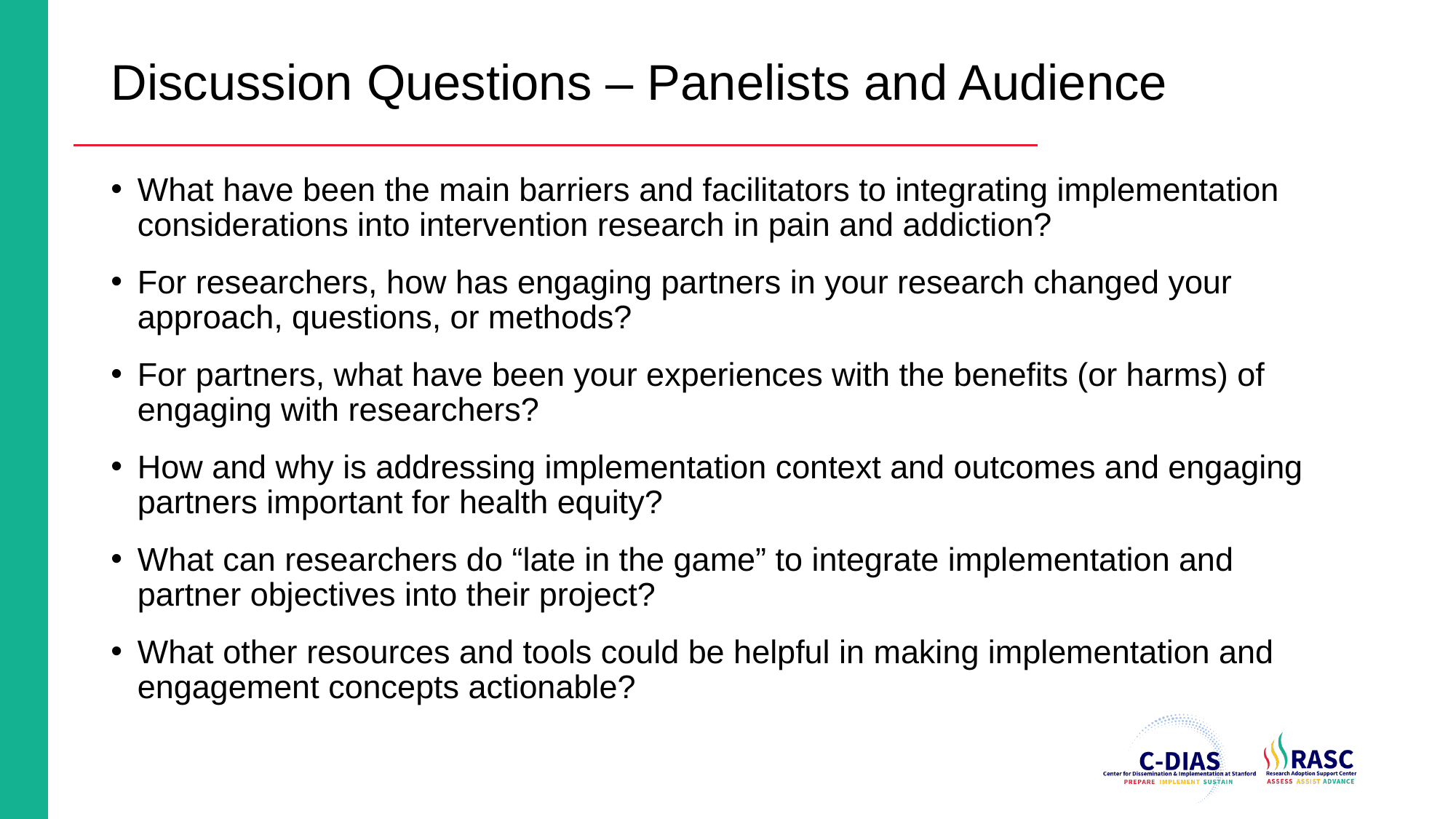

# Discussion Questions – Panelists and Audience
What have been the main barriers and facilitators to integrating implementation considerations into intervention research in pain and addiction?
For researchers, how has engaging partners in your research changed your approach, questions, or methods?
For partners, what have been your experiences with the benefits (or harms) of engaging with researchers?
How and why is addressing implementation context and outcomes and engaging partners important for health equity?
What can researchers do “late in the game” to integrate implementation and partner objectives into their project?
What other resources and tools could be helpful in making implementation and engagement concepts actionable?